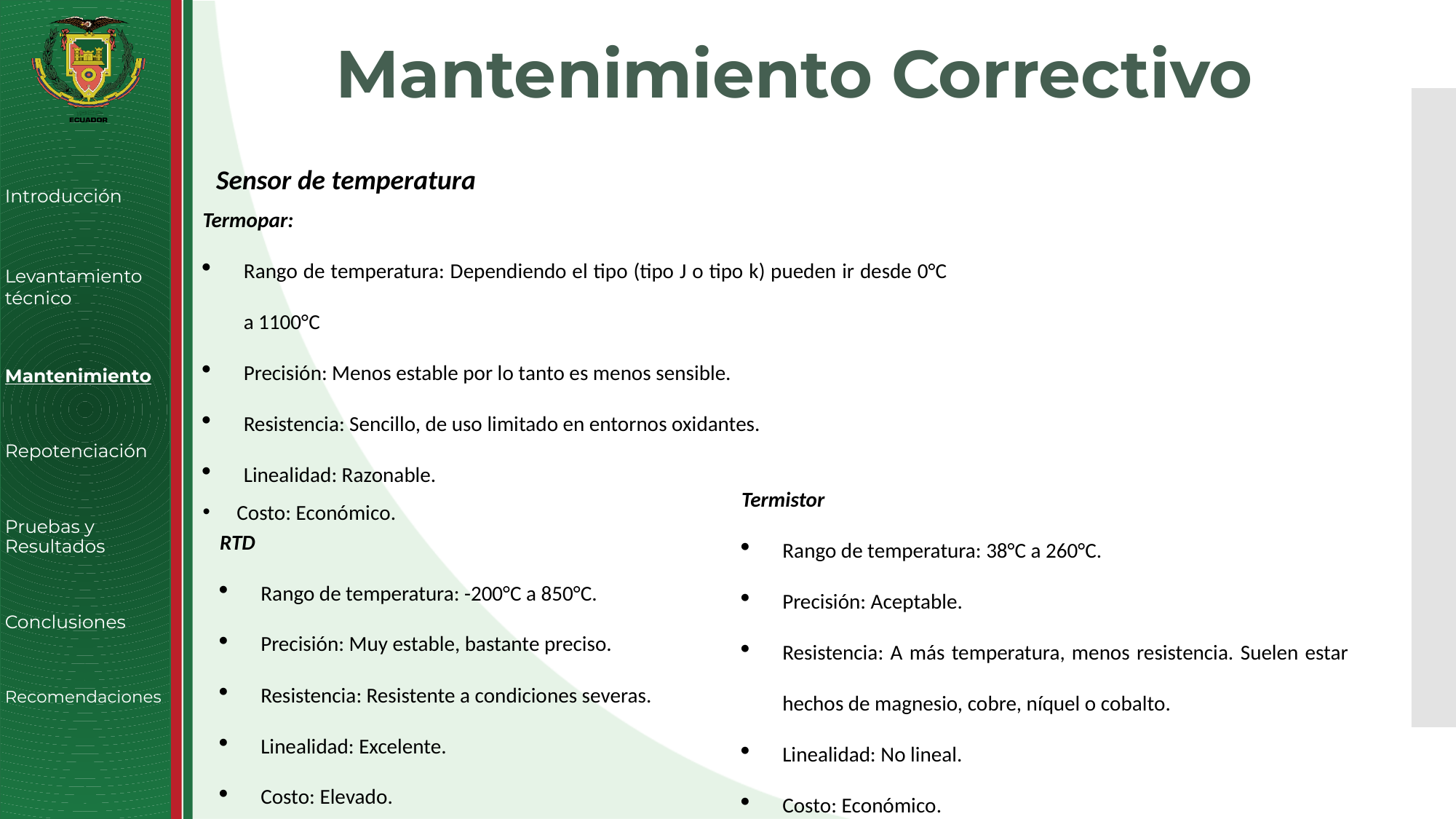

# Mantenimiento Correctivo
Sensor de temperatura

Termopar:
Rango de temperatura: Dependiendo el tipo (tipo J o tipo k) pueden ir desde 0°C a 1100°C
Precisión: Menos estable por lo tanto es menos sensible.
Resistencia: Sencillo, de uso limitado en entornos oxidantes.
Linealidad: Razonable.
Costo: Económico.
Introducción

Levantamiento técnico

Mantenimiento

Repotenciación

Pruebas y Resultados

Conclusiones

Recomendaciones

Termistor
Rango de temperatura: 38°C a 260°C.
Precisión: Aceptable.
Resistencia: A más temperatura, menos resistencia. Suelen estar hechos de magnesio, cobre, níquel o cobalto.
Linealidad: No lineal.
Costo: Económico.
RTD
Rango de temperatura: -200°C a 850°C.
Precisión: Muy estable, bastante preciso.
Resistencia: Resistente a condiciones severas.
Linealidad: Excelente.
Costo: Elevado.